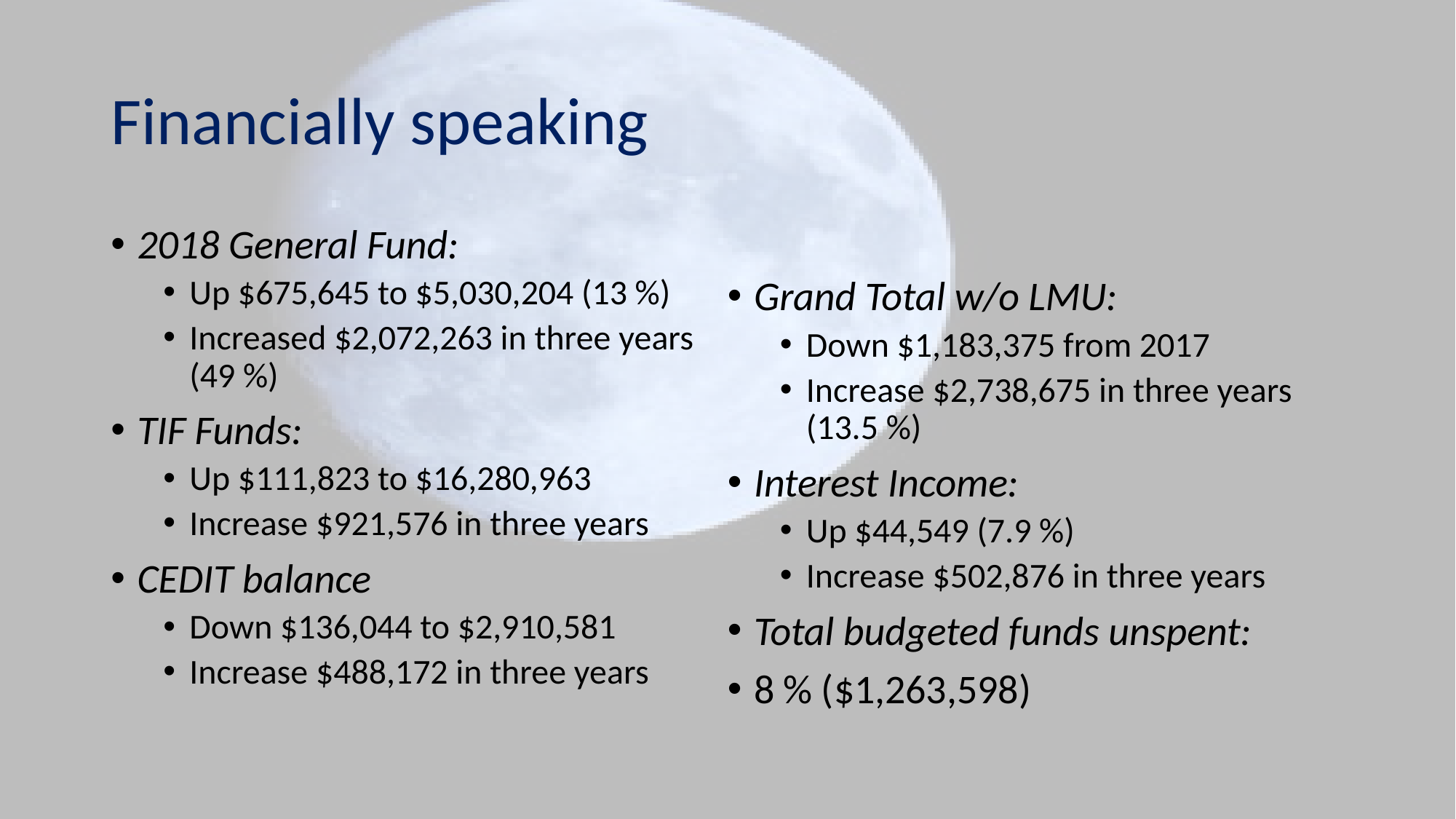

# Financially speaking
2018 General Fund:
Up $675,645 to $5,030,204 (13 %)
Increased $2,072,263 in three years (49 %)
TIF Funds:
Up $111,823 to $16,280,963
Increase $921,576 in three years
CEDIT balance
Down $136,044 to $2,910,581
Increase $488,172 in three years

Grand Total w/o LMU:
Down $1,183,375 from 2017
Increase $2,738,675 in three years (13.5 %)
Interest Income:
Up $44,549 (7.9 %)
Increase $502,876 in three years
Total budgeted funds unspent:
8 % ($1,263,598)